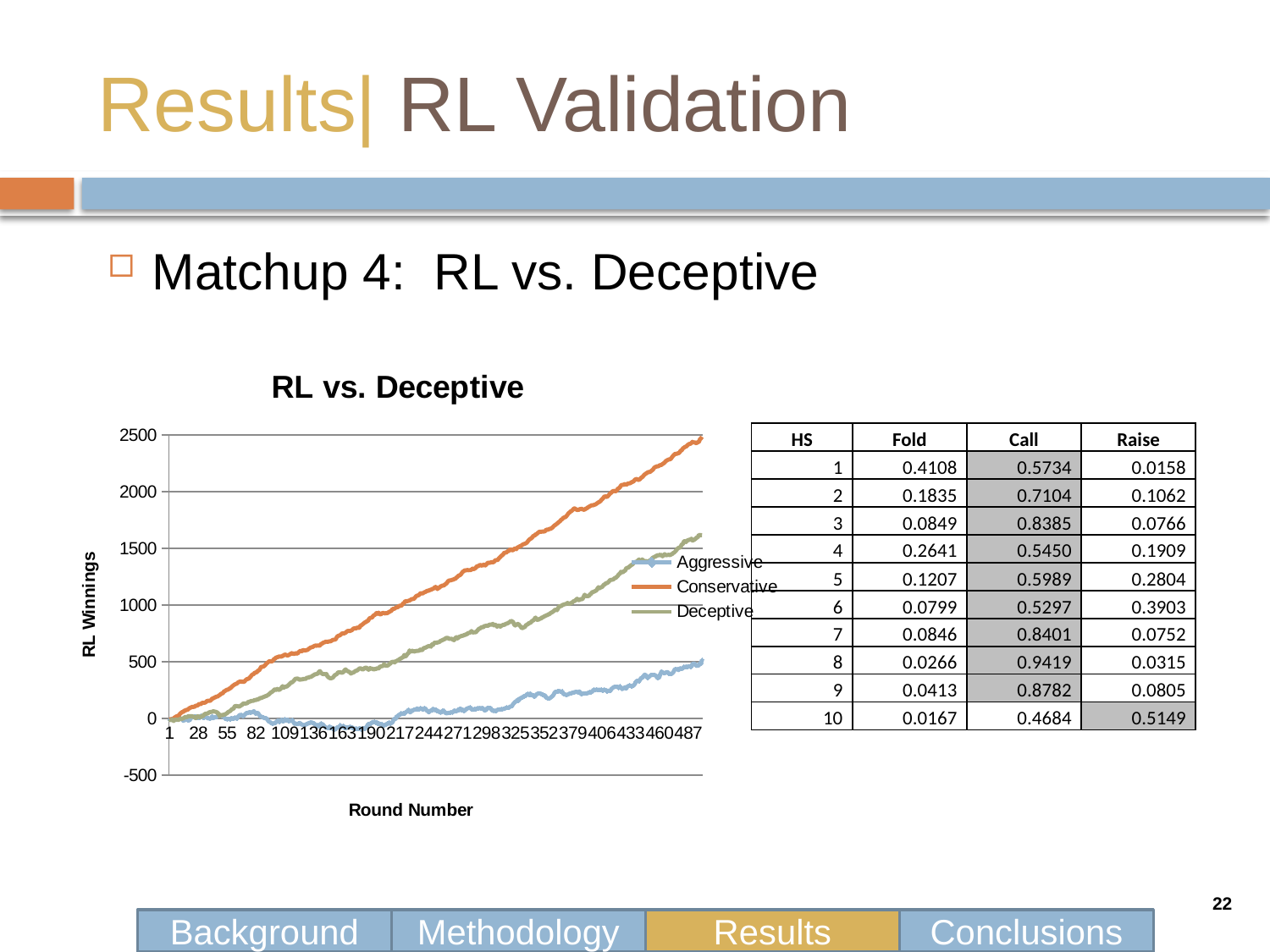

# Results| RL Validation
Matchup 4:  RL vs. Deceptive

### Chart: RL vs. Deceptive

| Category |  |  |  |
|---|---|---|---|
| 1 | -9.0 | -9.166666666666666 | -5.833333333333333 |
| 2 | -9.0 | -6.333333333333333 | -14.5 |
| 3 | -5.833333333333333 | -6.333333333333333 | -14.5 |
| 4 | -2.8333333333333286 | -7.833333333333333 | -8.83333333333333 |
| 5 | -7.5 | 2.5 | -22.333333333333282 |
| 6 | -5.0 | 9.5 | -9.0 |
| 7 | -10.5 | 16.0 | -11.666666666666606 |
| 8 | -11.666666666666606 | 20.0 | -7.833333333333333 |
| 9 | 3.16666666666666 | 24.0 | -14.166666666666606 |
| 10 | 6.666666666666657 | 29.333333333333282 | -8.83333333333333 |
| 11 | 3.8333333333333286 | 43.0 | -1.66666666666666 |
| 12 | -6.0 | 50.16666666666656 | -4.833333333333333 |
| 13 | -4.0 | 57.66666666666656 | -1.33333333333333 |
| 14 | -20.6666666666666 | 58.3333333333333 | 1.0 |
| 15 | -14.0 | 71.0 | 9.0 |
| 16 | -13.5 | 70.1666666666666 | 13.8333333333333 |
| 17 | -8.166666666666666 | 78.5 | 12.166666666666606 |
| 18 | -14.3333333333333 | 75.83333333333326 | 15.5 |
| 19 | -16.1666666666666 | 85.83333333333326 | 22.833333333333282 |
| 20 | -13.0 | 92.83333333333326 | 18.833333333333282 |
| 21 | 0.0 | 96.33333333333326 | 21.0 |
| 22 | 17.5 | 101.166666666666 | 20.1666666666666 |
| 23 | 13.5 | 103.83333333333296 | 14.8333333333333 |
| 24 | 16.5 | 99.5 | 17.333333333333282 |
| 25 | 19.333333333333282 | 110.0 | 5.0 |
| 26 | 16.1666666666666 | 113.166666666666 | 3.0 |
| 27 | 5.833333333333333 | 113.5 | 16.833333333333282 |
| 28 | 7.333333333333333 | 121.166666666666 | 21.5 |
| 29 | 4.333333333333333 | 131.16666666666598 | 12.0 |
| 30 | 19.5 | 125.5 | 12.0 |
| 31 | 24.333333333333282 | 132.66666666666598 | 19.5 |
| 32 | 20.5 | 139.16666666666598 | 18.0 |
| 33 | 4.5 | 138.8333333333331 | 29.5 |
| 34 | 16.333333333333282 | 139.8333333333331 | 38.5 |
| 35 | 13.3333333333333 | 143.8333333333331 | 43.0 |
| 36 | 7.666666666666657 | 153.66666666666598 | 43.0 |
| 37 | 1.66666666666666 | 156.5 | 45.8333333333333 |
| 38 | 1.33333333333333 | 156.8333333333331 | 53.66666666666656 |
| 39 | -1.66666666666666 | 155.66666666666598 | 56.5 |
| 40 | 3.5 | 163.16666666666598 | 58.5 |
| 41 | 20.1666666666666 | 176.3333333333331 | 59.0 |
| 42 | 2.8333333333333286 | 177.16666666666598 | 64.83333333333326 |
| 43 | 9.0 | 184.0 | 61.8333333333333 |
| 44 | 11.8333333333333 | 186.66666666666598 | 59.8333333333333 |
| 45 | 10.166666666666606 | 195.3333333333331 | 56.8333333333333 |
| 46 | 22.833333333333282 | 191.8333333333331 | 52.0 |
| 47 | 32.5 | 201.5 | 41.3333333333333 |
| 48 | 27.0 | 206.5 | 20.333333333333282 |
| 49 | 28.1666666666666 | 215.5 | 32.66666666666656 |
| 50 | 22.333333333333282 | 220.66666666666598 | 24.833333333333282 |
| 51 | 22.5 | 223.0 | 32.0 |
| 52 | 20.1666666666666 | 238.8333333333331 | 34.3333333333333 |
| 53 | -0.333333333333333 | 241.8333333333331 | 36.66666666666656 |
| 54 | -3.8333333333333286 | 249.66666666666598 | 41.66666666666656 |
| 55 | -7.333333333333333 | 254.8333333333331 | 47.3333333333333 |
| 56 | -4.5 | 253.66666666666598 | 57.16666666666656 |
| 57 | -5.166666666666657 | 264.333333333333 | 62.16666666666656 |
| 58 | -8.0 | 266.833333333333 | 67.0 |
| 59 | 4.166666666666657 | 275.833333333333 | 77.6666666666666 |
| 60 | -3.16666666666666 | 285.833333333333 | 84.6666666666666 |
| 61 | -2.5 | 292.833333333333 | 85.83333333333326 |
| 62 | 9.0 | 299.833333333333 | 104.33333333333296 |
| 63 | 6.5 | 304.333333333333 | 112.666666666666 |
| 64 | -2.16666666666666 | 306.6666666666662 | 108.33333333333296 |
| 65 | 10.3333333333333 | 316.833333333333 | 109.33333333333296 |
| 66 | 24.1666666666666 | 321.6666666666662 | 103.33333333333296 |
| 67 | 32.16666666666656 | 326.6666666666662 | 108.666666666666 |
| 68 | 27.1666666666666 | 327.0 | 115.0 |
| 69 | 31.333333333333282 | 323.0 | 119.666666666666 |
| 70 | 19.333333333333282 | 324.333333333333 | 133.66666666666598 |
| 71 | 29.333333333333282 | 322.5 | 132.3333333333331 |
| 72 | 38.16666666666656 | 336.5 | 131.8333333333331 |
| 73 | 48.3333333333333 | 343.333333333333 | 133.5 |
| 74 | 47.0 | 350.333333333333 | 135.16666666666598 |
| 75 | 50.16666666666656 | 348.333333333333 | 150.0 |
| 76 | 58.5 | 360.1666666666662 | 146.5 |
| 77 | 53.16666666666656 | 368.833333333333 | 152.5 |
| 78 | 54.16666666666656 | 381.833333333333 | 155.16666666666598 |
| 79 | 54.8333333333333 | 389.6666666666662 | 155.3333333333331 |
| 80 | 65.1666666666666 | 391.6666666666662 | 158.0 |
| 81 | 54.16666666666656 | 407.0 | 165.0 |
| 82 | 40.5 | 404.6666666666662 | 161.5 |
| 83 | 51.0 | 410.6666666666662 | 168.16666666666598 |
| 84 | 47.0 | 423.6666666666662 | 168.16666666666598 |
| 85 | 33.0 | 424.6666666666662 | 174.0 |
| 86 | 19.833333333333282 | 441.0 | 181.5 |
| 87 | 16.833333333333282 | 457.333333333333 | 179.66666666666598 |
| 88 | 12.0 | 455.6666666666662 | 185.66666666666598 |
| 89 | 8.666666666666666 | 458.333333333333 | 189.3333333333331 |
| 90 | 2.0 | 465.0 | 192.5 |
| 91 | 3.3333333333333286 | 474.5 | 197.66666666666598 |
| 92 | 0.0 | 487.333333333333 | 199.5 |
| 93 | -13.5 | 492.833333333333 | 206.16666666666598 |
| 94 | -26.5 | 501.833333333333 | 211.66666666666598 |
| 95 | -29.6666666666666 | 506.6666666666662 | 220.66666666666598 |
| 96 | -37.8333333333333 | 503.5 | 229.16666666666598 |
| 97 | -43.0 | 503.333333333333 | 234.66666666666598 |
| 98 | -47.0 | 512.5 | 242.5 |
| 99 | -40.8333333333333 | 524.5 | 251.66666666666598 |
| 100 | -42.8333333333333 | 528.833333333333 | 258.833333333333 |
| 101 | -29.833333333333282 | 538.5 | 252.0 |
| 102 | -22.333333333333282 | 540.333333333333 | 261.333333333333 |
| 103 | -17.5 | 544.5 | 253.8333333333331 |
| 104 | -30.333333333333282 | 547.333333333333 | 253.5 |
| 105 | -23.833333333333282 | 546.333333333333 | 259.5 |
| 106 | -9.83333333333333 | 545.166666666666 | 272.833333333333 |
| 107 | -22.1666666666666 | 554.5 | 285.5 |
| 108 | -22.5 | 555.0 | 270.5 |
| 109 | -7.5 | 565.5 | 279.0 |
| 110 | -18.5 | 562.0 | 281.1666666666662 |
| 111 | -11.166666666666606 | 557.833333333333 | 282.5 |
| 112 | -13.5 | 555.833333333333 | 291.0 |
| 113 | -25.1666666666666 | 561.666666666666 | 298.333333333333 |
| 114 | -19.0 | 566.833333333333 | 309.1666666666662 |
| 115 | -21.0 | 574.666666666666 | 318.1666666666662 |
| 116 | -13.166666666666606 | 577.166666666666 | 319.1666666666662 |
| 117 | -29.5 | 569.666666666666 | 328.1666666666662 |
| 118 | -45.0 | 569.666666666666 | 338.6666666666662 |
| 119 | -41.66666666666656 | 576.833333333333 | 351.333333333333 |
| 120 | -50.3333333333333 | 573.833333333333 | 350.6666666666662 |
| 121 | -47.16666666666656 | 572.666666666666 | 353.5 |
| 122 | -44.8333333333333 | 584.833333333333 | 347.1666666666662 |
| 123 | -38.16666666666656 | 593.166666666666 | 341.833333333333 |
| 124 | -50.8333333333333 | 599.5 | 345.333333333333 |
| 125 | -52.3333333333333 | 593.166666666666 | 345.1666666666662 |
| 126 | -56.16666666666656 | 605.333333333333 | 346.6666666666662 |
| 127 | -60.5 | 601.833333333333 | 352.0 |
| 128 | -57.16666666666656 | 598.5 | 346.0 |
| 129 | -52.3333333333333 | 602.666666666666 | 354.0 |
| 130 | -48.3333333333333 | 604.0 | 361.6666666666662 |
| 131 | -43.0 | 610.333333333333 | 358.833333333333 |
| 132 | -38.0 | 618.166666666666 | 365.333333333333 |
| 133 | -36.16666666666656 | 624.666666666666 | 366.5 |
| 134 | -31.333333333333282 | 628.166666666666 | 368.833333333333 |
| 135 | -39.0 | 630.5 | 376.833333333333 |
| 136 | -39.3333333333333 | 636.0 | 381.1666666666662 |
| 137 | -48.66666666666656 | 641.833333333333 | 389.333333333333 |
| 138 | -53.8333333333333 | 644.166666666666 | 390.5 |
| 139 | -66.1666666666666 | 640.5 | 393.833333333333 |
| 140 | -57.8333333333333 | 647.5 | 394.333333333333 |
| 141 | -70.33333333333326 | 642.0 | 411.6666666666662 |
| 142 | -57.5 | 644.0 | 418.333333333333 |
| 143 | -44.8333333333333 | 658.166666666666 | 403.833333333333 |
| 144 | -49.3333333333333 | 660.333333333333 | 395.833333333333 |
| 145 | -54.16666666666656 | 669.333333333333 | 390.0 |
| 146 | -67.33333333333326 | 671.333333333333 | 394.333333333333 |
| 147 | -77.6666666666666 | 675.333333333333 | 387.5 |
| 148 | -80.6666666666666 | 681.666666666666 | 393.833333333333 |
| 149 | -82.5 | 675.166666666666 | 372.6666666666662 |
| 150 | -83.0 | 679.0 | 363.1666666666662 |
| 151 | -70.1666666666666 | 681.0 | 357.833333333333 |
| 152 | -84.83333333333326 | 681.333333333333 | 353.6666666666662 |
| 153 | -79.33333333333326 | 687.333333333333 | 357.1666666666662 |
| 154 | -85.5 | 693.5 | 359.333333333333 |
| 155 | -99.0 | 695.166666666666 | 372.1666666666662 |
| 156 | -97.1666666666666 | 695.833333333333 | 383.0 |
| 157 | -92.0 | 702.833333333333 | 387.5 |
| 158 | -78.1666666666666 | 722.833333333333 | 394.0 |
| 159 | -77.33333333333326 | 728.5 | 407.5 |
| 160 | -75.0 | 731.333333333333 | 407.833333333333 |
| 161 | -59.5 | 736.333333333333 | 408.6666666666662 |
| 162 | -76.0 | 744.333333333333 | 404.333333333333 |
| 163 | -71.0 | 753.833333333333 | 405.0 |
| 164 | -65.83333333333326 | 749.166666666666 | 410.1666666666662 |
| 165 | -82.1666666666666 | 752.666666666666 | 425.5 |
| 166 | -82.0 | 757.5 | 433.1666666666662 |
| 167 | -81.83333333333326 | 765.666666666666 | 422.333333333333 |
| 168 | -78.83333333333326 | 773.166666666666 | 418.333333333333 |
| 169 | -76.33333333333326 | 772.5 | 412.6666666666662 |
| 170 | -74.33333333333326 | 771.833333333333 | 408.333333333333 |
| 171 | -75.0 | 776.166666666666 | 396.5 |
| 172 | -78.0 | 780.0 | 402.1666666666662 |
| 173 | -85.1666666666666 | 790.333333333333 | 405.833333333333 |
| 174 | -90.33333333333326 | 796.166666666666 | 408.5 |
| 175 | -93.0 | 794.0 | 419.333333333333 |
| 176 | -88.6666666666666 | 795.666666666666 | 421.833333333333 |
| 177 | -91.0 | 804.833333333333 | 424.5 |
| 178 | -91.5 | 799.666666666666 | 433.333333333333 |
| 179 | -86.5 | 801.333333333333 | 441.333333333333 |
| 180 | -89.5 | 821.0 | 443.0 |
| 181 | -99.6666666666666 | 823.5 | 438.5 |
| 182 | -89.1666666666666 | 831.666666666666 | 431.333333333333 |
| 183 | -86.0 | 839.333333333333 | 437.1666666666662 |
| 184 | -91.1666666666666 | 847.5 | 446.6666666666662 |
| 185 | -79.6666666666666 | 850.333333333333 | 448.0 |
| 186 | -69.83333333333326 | 859.0 | 447.1666666666662 |
| 187 | -50.5 | 861.166666666666 | 431.5 |
| 188 | -49.3333333333333 | 879.666666666666 | 431.333333333333 |
| 189 | -44.8333333333333 | 887.166666666666 | 445.6666666666662 |
| 190 | -44.3333333333333 | 889.166666666666 | 438.0 |
| 191 | -32.0 | 893.0 | 440.6666666666662 |
| 192 | -30.5 | 907.333333333333 | 434.333333333333 |
| 193 | -29.0 | 912.666666666666 | 433.833333333333 |
| 194 | -38.0 | 919.333333333333 | 438.5 |
| 195 | -31.6666666666666 | 931.166666666666 | 438.0 |
| 196 | -45.3333333333333 | 923.166666666666 | 445.833333333333 |
| 197 | -41.16666666666656 | 934.166666666666 | 441.833333333333 |
| 198 | -50.8333333333333 | 920.166666666666 | 457.0 |
| 199 | -48.8333333333333 | 919.0 | 458.833333333333 |
| 200 | -51.3333333333333 | 926.166666666666 | 461.833333333333 |
| 201 | -64.83333333333326 | 933.333333333333 | 463.5 |
| 202 | -62.3333333333333 | 929.333333333333 | 480.1666666666662 |
| 203 | -53.5 | 927.166666666666 | 469.1666666666662 |
| 204 | -55.3333333333333 | 930.5 | 465.1666666666662 |
| 205 | -44.8333333333333 | 929.166666666666 | 465.833333333333 |
| 206 | -44.3333333333333 | 935.833333333333 | 470.6666666666662 |
| 207 | -34.66666666666656 | 942.0 | 480.0 |
| 208 | -44.66666666666656 | 946.333333333333 | 484.6666666666662 |
| 209 | -40.16666666666656 | 951.833333333333 | 498.5 |
| 210 | -32.5 | 966.333333333333 | 498.833333333333 |
| 211 | -11.5 | 967.0 | 501.833333333333 |
| 212 | 0.0 | 969.833333333333 | 494.5 |
| 213 | -2.5 | 977.666666666666 | 506.333333333333 |
| 214 | 21.6666666666666 | 982.5 | 507.0 |
| 215 | 20.0 | 982.0 | 515.5 |
| 216 | 34.66666666666656 | 992.0 | 519.0 |
| 217 | 34.16666666666656 | 995.5 | 526.833333333333 |
| 218 | 46.16666666666656 | 994.333333333333 | 531.0 |
| 219 | 43.66666666666656 | 1003.16666666666 | 538.0 |
| 220 | 45.0 | 1015.3333333333303 | 540.833333333333 |
| 221 | 42.0 | 1022.0 | 561.166666666666 |
| 222 | 52.0 | 1036.8333333333292 | 547.166666666666 |
| 223 | 59.0 | 1034.3333333333292 | 556.0 |
| 224 | 65.6666666666666 | 1035.6666666666601 | 570.833333333333 |
| 225 | 77.5 | 1039.0 | 577.5 |
| 226 | 55.5 | 1041.3333333333292 | 600.833333333333 |
| 227 | 55.5 | 1048.0 | 590.0 |
| 228 | 69.6666666666666 | 1053.5 | 597.0 |
| 229 | 72.0 | 1054.8333333333292 | 597.5 |
| 230 | 75.5 | 1055.6666666666601 | 588.166666666666 |
| 231 | 81.33333333333326 | 1066.3333333333292 | 593.666666666666 |
| 232 | 77.6666666666666 | 1078.0 | 595.833333333333 |
| 233 | 89.1666666666666 | 1084.1666666666601 | 597.0 |
| 234 | 79.1666666666666 | 1086.0 | 597.333333333333 |
| 235 | 79.83333333333326 | 1092.1666666666601 | 597.833333333333 |
| 236 | 90.1666666666666 | 1103.5 | 608.833333333333 |
| 237 | 88.0 | 1105.8333333333292 | 602.833333333333 |
| 238 | 81.5 | 1102.3333333333292 | 605.5 |
| 239 | 81.0 | 1108.5 | 618.666666666666 |
| 240 | 91.33333333333326 | 1115.1666666666601 | 624.333333333333 |
| 241 | 85.0 | 1117.5 | 624.5 |
| 242 | 71.1666666666666 | 1124.1666666666601 | 631.5 |
| 243 | 64.83333333333326 | 1127.6666666666601 | 635.333333333333 |
| 244 | 55.16666666666656 | 1127.0 | 639.5 |
| 245 | 63.16666666666656 | 1136.1666666666601 | 638.166666666666 |
| 246 | 72.1666666666666 | 1134.5 | 633.333333333333 |
| 247 | 68.83333333333326 | 1142.0 | 654.166666666666 |
| 248 | 85.33333333333326 | 1144.3333333333292 | 649.5 |
| 249 | 78.83333333333326 | 1151.0 | 664.666666666666 |
| 250 | 74.6666666666666 | 1161.0 | 673.0 |
| 251 | 78.5 | 1160.3333333333292 | 666.333333333333 |
| 252 | 64.33333333333326 | 1142.0 | 673.0 |
| 253 | 65.0 | 1152.6666666666601 | 671.833333333333 |
| 254 | 56.3333333333333 | 1154.6666666666601 | 676.5 |
| 255 | 52.16666666666656 | 1166.6666666666601 | 685.666666666666 |
| 256 | 55.8333333333333 | 1169.6666666666601 | 687.166666666666 |
| 257 | 70.0 | 1174.5 | 693.666666666666 |
| 258 | 67.33333333333326 | 1172.5 | 697.666666666666 |
| 259 | 54.8333333333333 | 1182.0 | 701.166666666666 |
| 260 | 46.5 | 1187.6666666666601 | 709.5 |
| 261 | 46.66666666666656 | 1197.0 | 712.166666666666 |
| 262 | 48.16666666666656 | 1211.3333333333292 | 710.166666666666 |
| 263 | 51.16666666666656 | 1218.1666666666601 | 702.166666666666 |
| 264 | 49.3333333333333 | 1219.0 | 703.666666666666 |
| 265 | 57.8333333333333 | 1221.0 | 702.0 |
| 266 | 52.66666666666656 | 1224.3333333333292 | 704.333333333333 |
| 267 | 59.5 | 1225.6666666666601 | 690.333333333333 |
| 268 | 71.1666666666666 | 1232.6666666666601 | 693.333333333333 |
| 269 | 63.3333333333333 | 1233.8333333333292 | 711.5 |
| 270 | 63.0 | 1245.3333333333292 | 718.333333333333 |
| 271 | 74.6666666666666 | 1251.1666666666601 | 705.833333333333 |
| 272 | 70.83333333333326 | 1261.8333333333292 | 717.666666666666 |
| 273 | 85.6666666666666 | 1263.8333333333292 | 722.333333333333 |
| 274 | 87.83333333333326 | 1271.6666666666601 | 725.833333333333 |
| 275 | 71.6666666666666 | 1285.1666666666601 | 731.0 |
| 276 | 77.1666666666666 | 1296.5 | 729.5 |
| 277 | 65.6666666666666 | 1302.6666666666601 | 736.5 |
| 278 | 72.33333333333326 | 1309.6666666666601 | 737.833333333333 |
| 279 | 83.0 | 1305.8333333333292 | 744.0 |
| 280 | 87.83333333333326 | 1311.5 | 742.833333333333 |
| 281 | 92.1666666666666 | 1309.1666666666601 | 758.0 |
| 282 | 95.5 | 1309.5 | 754.5 |
| 283 | 98.33333333333326 | 1309.6666666666601 | 760.666666666666 |
| 284 | 82.33333333333326 | 1314.5 | 772.166666666666 |
| 285 | 77.6666666666666 | 1323.3333333333292 | 759.166666666666 |
| 286 | 77.83333333333326 | 1316.0 | 760.166666666666 |
| 287 | 85.6666666666666 | 1324.5 | 761.333333333333 |
| 288 | 81.0 | 1328.5 | 760.333333333333 |
| 289 | 88.6666666666666 | 1344.6666666666601 | 770.5 |
| 290 | 90.0 | 1343.3333333333292 | 781.333333333333 |
| 291 | 88.6666666666666 | 1349.1666666666601 | 792.833333333333 |
| 292 | 93.0 | 1355.6666666666601 | 793.5 |
| 293 | 87.5 | 1353.0 | 803.333333333333 |
| 294 | 94.83333333333326 | 1347.6666666666601 | 806.333333333333 |
| 295 | 87.0 | 1356.6666666666601 | 804.333333333333 |
| 296 | 74.0 | 1358.3333333333292 | 815.166666666666 |
| 297 | 71.0 | 1350.5 | 816.666666666666 |
| 298 | 79.1666666666666 | 1360.3333333333292 | 820.166666666666 |
| 299 | 95.1666666666666 | 1372.6666666666601 | 817.0 |
| 300 | 94.0 | 1375.6666666666601 | 821.666666666666 |
| 301 | 92.83333333333326 | 1374.0 | 829.833333333333 |
| 302 | 92.5 | 1377.0 | 827.5 |
| 303 | 74.5 | 1381.8333333333292 | 827.666666666666 |
| 304 | 68.1666666666666 | 1378.1666666666601 | 835.333333333333 |
| 305 | 70.6666666666666 | 1382.3333333333292 | 821.5 |
| 306 | 66.0 | 1393.5 | 828.333333333333 |
| 307 | 64.1666666666666 | 1400.1666666666601 | 823.0 |
| 308 | 76.6666666666666 | 1395.8333333333292 | 809.5 |
| 309 | 76.5 | 1404.8333333333292 | 820.666666666666 |
| 310 | 79.6666666666666 | 1416.6666666666601 | 819.0 |
| 311 | 81.5 | 1425.0 | 810.5 |
| 312 | 82.0 | 1436.3333333333292 | 817.666666666666 |
| 313 | 81.83333333333326 | 1441.6666666666601 | 823.166666666666 |
| 314 | 85.1666666666666 | 1452.5 | 827.666666666666 |
| 315 | 86.0 | 1466.6666666666601 | 825.833333333333 |
| 316 | 92.6666666666666 | 1462.8333333333292 | 835.0 |
| 317 | 98.33333333333326 | 1467.8333333333292 | 837.333333333333 |
| 318 | 93.1666666666666 | 1477.1666666666601 | 841.0 |
| 319 | 95.1666666666666 | 1477.5 | 847.166666666666 |
| 320 | 104.0 | 1493.6666666666601 | 852.333333333333 |
| 321 | 107.0 | 1490.8333333333292 | 863.0 |
| 322 | 111.33333333333296 | 1484.8333333333292 | 857.333333333333 |
| 323 | 126.666666666666 | 1485.5 | 851.333333333333 |
| 324 | 137.8333333333331 | 1498.8333333333292 | 828.833333333333 |
| 325 | 148.3333333333331 | 1499.1666666666601 | 820.5 |
| 326 | 150.5 | 1495.0 | 828.833333333333 |
| 327 | 164.5 | 1510.0 | 833.166666666666 |
| 328 | 155.3333333333331 | 1511.3333333333292 | 834.5 |
| 329 | 175.0 | 1519.5 | 821.0 |
| 330 | 177.3333333333331 | 1522.1666666666601 | 812.333333333333 |
| 331 | 185.16666666666598 | 1528.1666666666601 | 797.5 |
| 332 | 187.16666666666598 | 1535.1666666666601 | 798.833333333333 |
| 333 | 198.3333333333331 | 1539.1666666666601 | 804.0 |
| 334 | 195.0 | 1543.3333333333292 | 807.833333333333 |
| 335 | 203.16666666666598 | 1546.3333333333292 | 822.333333333333 |
| 336 | 213.8333333333331 | 1553.5 | 828.666666666666 |
| 337 | 217.3333333333331 | 1566.1666666666601 | 832.666666666666 |
| 338 | 206.66666666666598 | 1578.1666666666601 | 842.833333333333 |
| 339 | 220.66666666666598 | 1585.6666666666601 | 842.833333333333 |
| 340 | 205.0 | 1589.5 | 853.333333333333 |
| 341 | 207.3333333333331 | 1599.5 | 861.666666666666 |
| 342 | 202.0 | 1613.0 | 866.0 |
| 343 | 191.8333333333331 | 1612.5 | 878.0 |
| 344 | 203.0 | 1625.5 | 891.166666666666 |
| 345 | 214.16666666666598 | 1627.1666666666601 | 871.333333333333 |
| 346 | 218.8333333333331 | 1636.8333333333292 | 871.666666666666 |
| 347 | 222.3333333333331 | 1643.8333333333292 | 873.333333333333 |
| 348 | 221.0 | 1650.5 | 882.0 |
| 349 | 219.8333333333331 | 1647.6666666666601 | 880.166666666666 |
| 350 | 210.16666666666598 | 1650.1666666666601 | 893.333333333333 |
| 351 | 213.0 | 1650.0 | 892.0 |
| 352 | 200.16666666666598 | 1650.8333333333292 | 900.666666666666 |
| 353 | 202.5 | 1653.0 | 903.833333333333 |
| 354 | 183.16666666666598 | 1667.8333333333292 | 910.0 |
| 355 | 181.0 | 1665.8333333333292 | 912.0 |
| 356 | 175.0 | 1667.1666666666601 | 919.833333333333 |
| 357 | 178.0 | 1674.6666666666601 | 920.166666666666 |
| 358 | 182.8333333333331 | 1672.8333333333292 | 930.0 |
| 359 | 191.5 | 1680.5 | 935.166666666666 |
| 360 | 198.3333333333331 | 1686.3333333333292 | 940.833333333333 |
| 361 | 210.5 | 1697.8333333333292 | 948.0 |
| 362 | 232.0 | 1705.5 | 957.5 |
| 363 | 235.16666666666598 | 1711.3333333333292 | 960.166666666666 |
| 364 | 237.3333333333331 | 1719.3333333333292 | 955.666666666666 |
| 365 | 239.5 | 1727.3333333333292 | 969.166666666666 |
| 366 | 246.0 | 1735.3333333333292 | 990.0 |
| 367 | 236.66666666666598 | 1742.1666666666601 | 991.666666666666 |
| 368 | 238.66666666666598 | 1754.0 | 991.0 |
| 369 | 239.16666666666598 | 1759.3333333333292 | 1000.8333333333303 |
| 370 | 216.8333333333331 | 1770.5 | 1003.5 |
| 371 | 214.5 | 1775.8333333333292 | 1008.0 |
| 372 | 212.0 | 1777.6666666666601 | 1009.16666666666 |
| 373 | 206.3333333333331 | 1787.6666666666601 | 1012.8333333333303 |
| 374 | 211.0 | 1799.1666666666601 | 1020.16666666666 |
| 375 | 214.66666666666598 | 1813.1666666666601 | 1010.8333333333303 |
| 376 | 221.3333333333331 | 1819.5 | 1012.8333333333303 |
| 377 | 220.5 | 1829.6666666666601 | 1018.3333333333303 |
| 378 | 225.16666666666598 | 1833.1666666666601 | 1019.16666666666 |
| 379 | 227.66666666666598 | 1843.1666666666601 | 1031.0 |
| 380 | 227.3333333333331 | 1854.3333333333292 | 1036.3333333333292 |
| 381 | 235.5 | 1854.8333333333292 | 1038.0 |
| 382 | 232.8333333333331 | 1842.8333333333292 | 1048.5 |
| 383 | 236.5 | 1843.1666666666601 | 1056.6666666666601 |
| 384 | 228.3333333333331 | 1837.8333333333292 | 1046.0 |
| 385 | 238.66666666666598 | 1847.8333333333292 | 1044.6666666666601 |
| 386 | 228.5 | 1847.0 | 1051.8333333333292 |
| 387 | 212.66666666666598 | 1852.0 | 1053.3333333333292 |
| 388 | 222.3333333333331 | 1847.0 | 1053.0 |
| 389 | 218.66666666666598 | 1842.5 | 1073.8333333333292 |
| 390 | 220.66666666666598 | 1843.5 | 1092.5 |
| 391 | 221.8333333333331 | 1852.1666666666601 | 1081.3333333333292 |
| 392 | 219.5 | 1855.1666666666601 | 1080.5 |
| 393 | 225.8333333333331 | 1863.5 | 1080.8333333333292 |
| 394 | 227.66666666666598 | 1868.0 | 1081.1666666666601 |
| 395 | 234.0 | 1874.6666666666601 | 1094.6666666666601 |
| 396 | 231.8333333333331 | 1879.1666666666601 | 1101.0 |
| 397 | 236.3333333333331 | 1882.6666666666601 | 1114.5 |
| 398 | 248.5 | 1882.1666666666601 | 1116.5 |
| 399 | 256.5 | 1886.6666666666601 | 1120.3333333333292 |
| 400 | 248.8333333333331 | 1888.8333333333292 | 1125.1666666666601 |
| 401 | 257.6666666666662 | 1894.8333333333292 | 1129.8333333333292 |
| 402 | 251.8333333333331 | 1901.8333333333292 | 1145.5 |
| 403 | 253.16666666666598 | 1908.5 | 1158.8333333333292 |
| 404 | 253.8333333333331 | 1912.5 | 1149.0 |
| 405 | 253.0 | 1920.5 | 1157.5 |
| 406 | 255.8333333333331 | 1933.3333333333292 | 1158.6666666666601 |
| 407 | 243.8333333333331 | 1939.8333333333292 | 1168.5 |
| 408 | 254.8333333333331 | 1953.8333333333292 | 1181.8333333333292 |
| 409 | 250.66666666666598 | 1962.6666666666601 | 1183.8333333333292 |
| 410 | 252.5 | 1957.6666666666601 | 1194.8333333333292 |
| 411 | 238.5 | 1954.8333333333292 | 1195.1666666666601 |
| 412 | 246.16666666666598 | 1965.3333333333292 | 1201.3333333333292 |
| 413 | 243.16666666666598 | 1976.6666666666601 | 1212.0 |
| 414 | 242.0 | 1987.6666666666601 | 1224.3333333333292 |
| 415 | 258.5 | 1992.5 | 1223.1666666666601 |
| 416 | 268.1666666666662 | 2004.6666666666601 | 1226.0 |
| 417 | 275.1666666666662 | 2008.1666666666601 | 1227.8333333333292 |
| 418 | 279.0 | 2008.5 | 1239.3333333333292 |
| 419 | 279.833333333333 | 2003.6666666666601 | 1240.8333333333292 |
| 420 | 278.833333333333 | 2012.0 | 1249.6666666666601 |
| 421 | 278.6666666666662 | 2026.6666666666601 | 1257.3333333333292 |
| 422 | 270.1666666666662 | 2032.1666666666601 | 1273.0 |
| 423 | 283.5 | 2040.3333333333292 | 1277.5 |
| 424 | 272.833333333333 | 2055.5 | 1295.0 |
| 425 | 260.1666666666662 | 2064.166666666658 | 1291.0 |
| 426 | 263.5 | 2060.166666666658 | 1292.3333333333292 |
| 427 | 270.833333333333 | 2066.5 | 1301.5 |
| 428 | 276.0 | 2069.166666666658 | 1305.1666666666601 |
| 429 | 263.833333333333 | 2062.166666666658 | 1327.5 |
| 430 | 281.6666666666662 | 2070.166666666658 | 1329.5 |
| 431 | 286.0 | 2075.333333333333 | 1333.0 |
| 432 | 291.833333333333 | 2075.666666666658 | 1340.8333333333292 |
| 433 | 289.6666666666662 | 2078.166666666658 | 1349.1666666666601 |
| 434 | 284.333333333333 | 2086.333333333333 | 1355.6666666666601 |
| 435 | 285.5 | 2088.833333333333 | 1361.3333333333292 |
| 436 | 293.0 | 2094.666666666658 | 1373.5 |
| 437 | 305.0 | 2107.333333333333 | 1379.5 |
| 438 | 322.333333333333 | 2112.0 | 1382.8333333333292 |
| 439 | 332.6666666666662 | 2113.833333333333 | 1385.6666666666601 |
| 440 | 333.5 | 2105.333333333333 | 1394.8333333333292 |
| 441 | 328.1666666666662 | 2107.333333333333 | 1403.8333333333292 |
| 442 | 343.1666666666662 | 2114.0 | 1386.8333333333292 |
| 443 | 359.1666666666662 | 2126.166666666658 | 1391.8333333333292 |
| 444 | 358.333333333333 | 2129.333333333333 | 1404.5 |
| 445 | 370.1666666666662 | 2141.166666666658 | 1394.8333333333292 |
| 446 | 385.5 | 2151.5 | 1387.8333333333292 |
| 447 | 386.833333333333 | 2158.833333333333 | 1392.5 |
| 448 | 369.333333333333 | 2165.666666666658 | 1386.5 |
| 449 | 358.333333333333 | 2171.166666666658 | 1386.5 |
| 450 | 365.6666666666662 | 2176.333333333333 | 1388.1666666666601 |
| 451 | 373.5 | 2174.166666666658 | 1395.0 |
| 452 | 382.5 | 2182.166666666658 | 1398.8333333333292 |
| 453 | 383.5 | 2189.5 | 1410.6666666666601 |
| 454 | 384.1666666666662 | 2196.833333333333 | 1420.1666666666601 |
| 455 | 383.1666666666662 | 2211.5 | 1424.3333333333292 |
| 456 | 382.333333333333 | 2218.833333333333 | 1430.0 |
| 457 | 376.5 | 2223.0 | 1432.1666666666601 |
| 458 | 359.1666666666662 | 2226.166666666658 | 1441.8333333333292 |
| 459 | 356.1666666666662 | 2225.166666666658 | 1439.5 |
| 460 | 365.6666666666662 | 2233.666666666658 | 1441.5 |
| 461 | 392.833333333333 | 2236.666666666658 | 1448.0 |
| 462 | 414.5 | 2237.666666666658 | 1440.0 |
| 463 | 407.1666666666662 | 2246.666666666658 | 1432.1666666666601 |
| 464 | 401.5 | 2251.833333333333 | 1442.8333333333292 |
| 465 | 398.6666666666662 | 2259.666666666658 | 1450.5 |
| 466 | 406.0 | 2271.5 | 1440.3333333333292 |
| 467 | 409.333333333333 | 2277.666666666658 | 1442.3333333333292 |
| 468 | 408.0 | 2282.833333333333 | 1444.1666666666601 |
| 469 | 394.5 | 2287.333333333333 | 1445.8333333333292 |
| 470 | 393.333333333333 | 2286.666666666658 | 1440.1666666666601 |
| 471 | 392.0 | 2295.0 | 1448.0 |
| 472 | 398.6666666666662 | 2308.166666666658 | 1451.8333333333292 |
| 473 | 406.1666666666662 | 2319.833333333333 | 1460.3333333333292 |
| 474 | 427.1666666666662 | 2329.833333333333 | 1465.5 |
| 475 | 437.1666666666662 | 2337.166666666658 | 1475.3333333333292 |
| 476 | 434.6666666666662 | 2334.166666666658 | 1486.0 |
| 477 | 433.1666666666662 | 2340.666666666658 | 1499.0 |
| 478 | 427.333333333333 | 2340.833333333333 | 1506.1666666666601 |
| 479 | 439.833333333333 | 2350.5 | 1508.6666666666601 |
| 480 | 443.0 | 2364.166666666658 | 1517.6666666666601 |
| 481 | 436.0 | 2367.5 | 1535.1666666666601 |
| 482 | 444.5 | 2384.333333333333 | 1540.0 |
| 483 | 456.0 | 2389.5 | 1562.5 |
| 484 | 454.1666666666662 | 2397.666666666658 | 1566.3333333333292 |
| 485 | 458.0 | 2399.833333333333 | 1557.1666666666601 |
| 486 | 452.0 | 2409.0 | 1574.0 |
| 487 | 461.0 | 2417.166666666658 | 1572.0 |
| 488 | 461.0 | 2422.833333333333 | 1579.0 |
| 489 | 456.1666666666662 | 2423.833333333333 | 1578.1666666666601 |
| 490 | 455.6666666666662 | 2431.333333333333 | 1587.3333333333292 |
| 491 | 479.6666666666662 | 2442.166666666658 | 1570.5 |
| 492 | 483.5 | 2435.0 | 1574.1666666666601 |
| 493 | 485.1666666666662 | 2440.0 | 1580.3333333333292 |
| 494 | 472.333333333333 | 2430.833333333333 | 1587.3333333333292 |
| 495 | 464.333333333333 | 2431.333333333333 | 1597.1666666666601 |
| 496 | 473.833333333333 | 2439.5 | 1599.1666666666601 |
| 497 | 468.5 | 2439.5 | 1620.3333333333292 |
| 498 | 487.6666666666662 | 2463.666666666658 | 1618.1666666666601 |
| 499 | 483.1666666666662 | 2473.166666666658 | 1618.1666666666601 |
| 500 | 519.666666666666 | 2486.166666666658 | 1617.6666666666601 |
| HS | Fold | Call | Raise |
| --- | --- | --- | --- |
| 1 | 0.4108 | 0.5734 | 0.0158 |
| 2 | 0.1835 | 0.7104 | 0.1062 |
| 3 | 0.0849 | 0.8385 | 0.0766 |
| 4 | 0.2641 | 0.5450 | 0.1909 |
| 5 | 0.1207 | 0.5989 | 0.2804 |
| 6 | 0.0799 | 0.5297 | 0.3903 |
| 7 | 0.0846 | 0.8401 | 0.0752 |
| 8 | 0.0266 | 0.9419 | 0.0315 |
| 9 | 0.0413 | 0.8782 | 0.0805 |
| 10 | 0.0167 | 0.4684 | 0.5149 |
22
Background
Methodology
Results
Conclusions